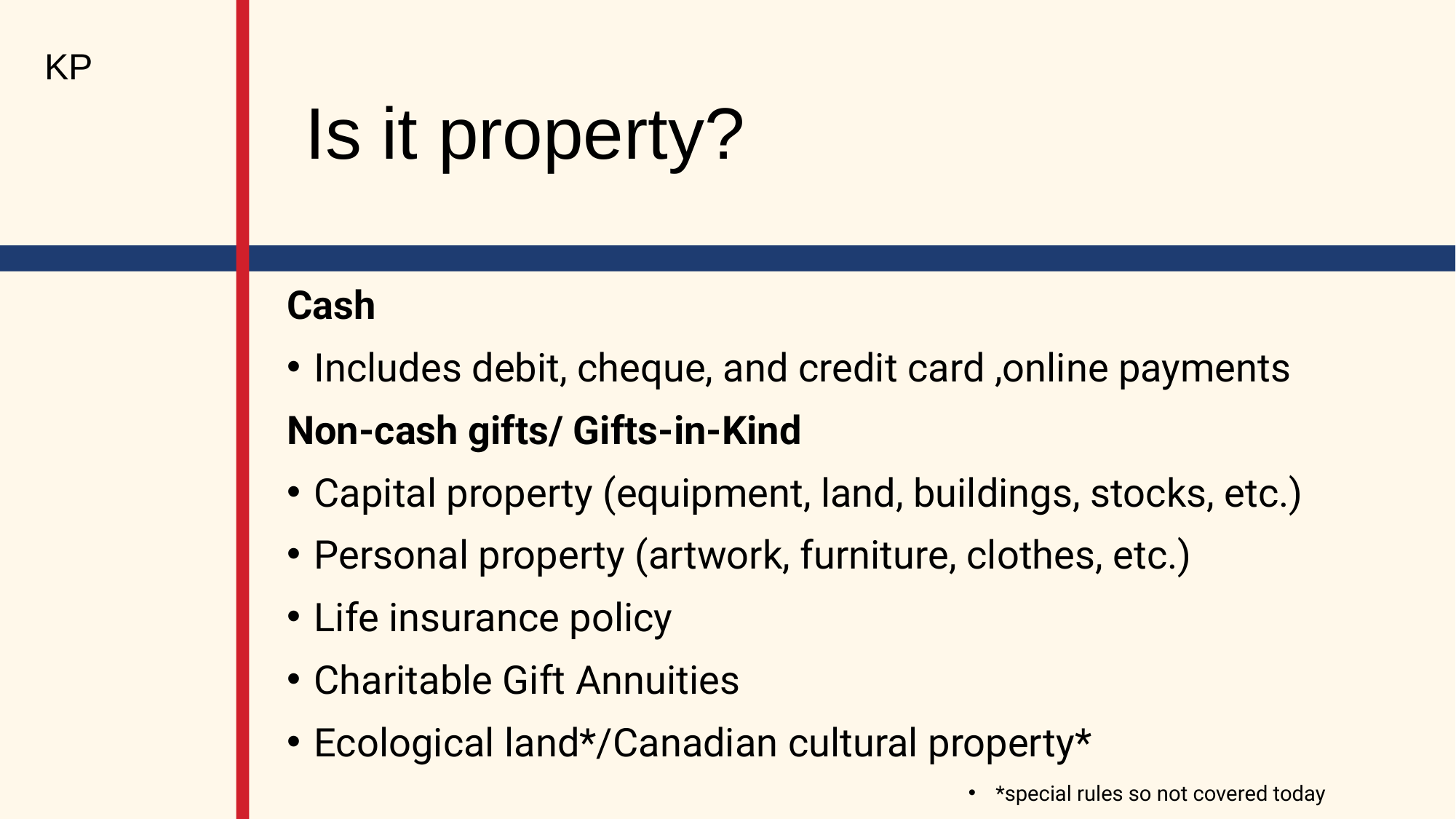

KP
# Is it property?
Cash
Includes debit, cheque, and credit card ,online payments
Non-cash gifts/ Gifts-in-Kind
Capital property (equipment, land, buildings, stocks, etc.)
Personal property (artwork, furniture, clothes, etc.)
Life insurance policy
Charitable Gift Annuities
Ecological land*/Canadian cultural property*
*special rules so not covered today